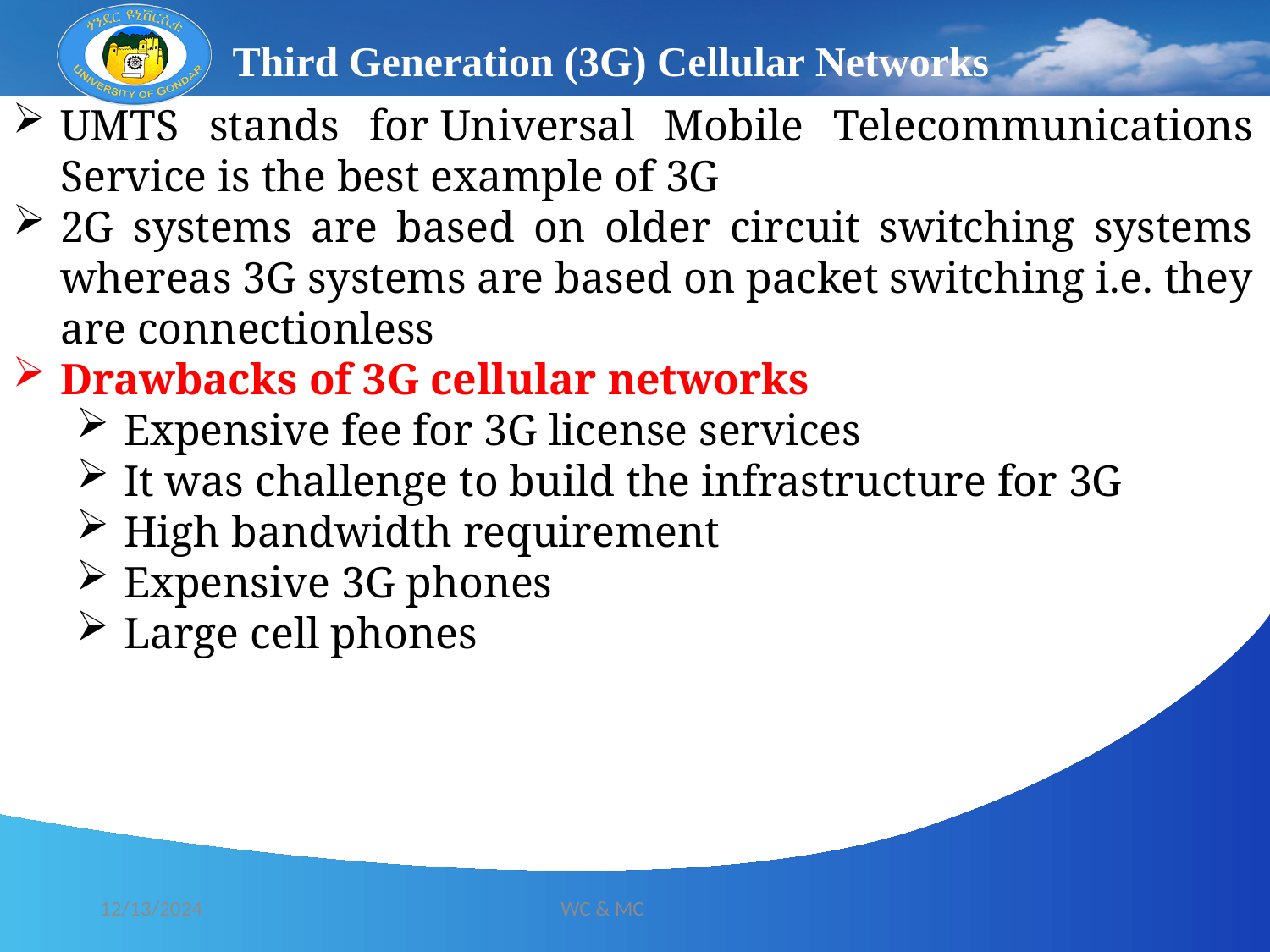

Third Generation (3G) Cellular Networks
UMTS stands for Universal Mobile Telecommunications Service is the best example of 3G
2G systems are based on older circuit switching systems whereas 3G systems are based on packet switching i.e. they are connectionless
Drawbacks of 3G cellular networks
Expensive fee for 3G license services
It was challenge to build the infrastructure for 3G
High bandwidth requirement
Expensive 3G phones
Large cell phones
12/13/2024
WC & MC
30